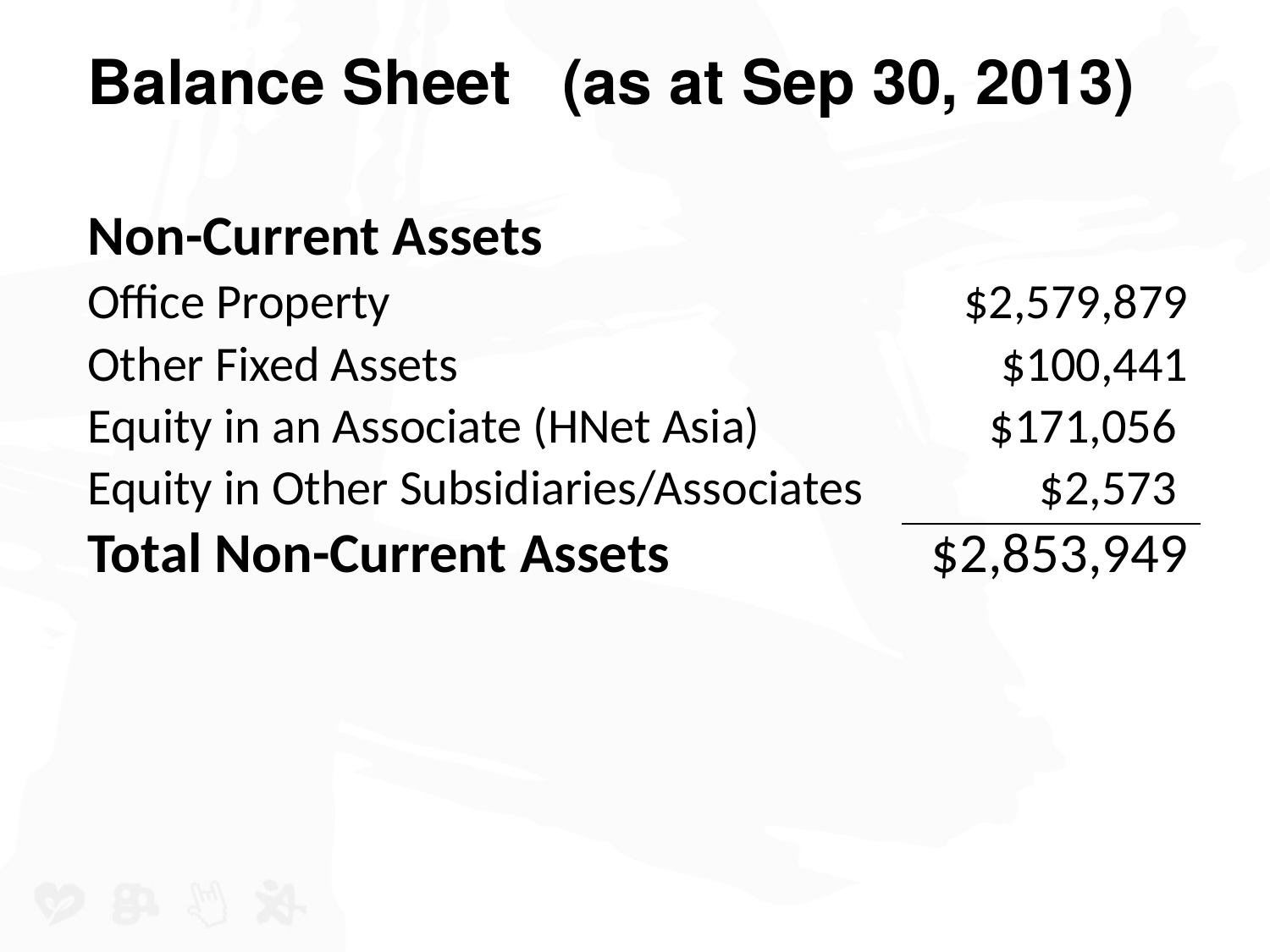

# Balance Sheet   (as at Sep 30, 2013)
| Non-Current Assets |  |
| --- | --- |
| Office Property | $2,579,879 |
| Other Fixed Assets | $100,441 |
| Equity in an Associate (HNet Asia) | $171,056 |
| Equity in Other Subsidiaries/Associates | $2,573 |
| Total Non-Current Assets | $2,853,949 |